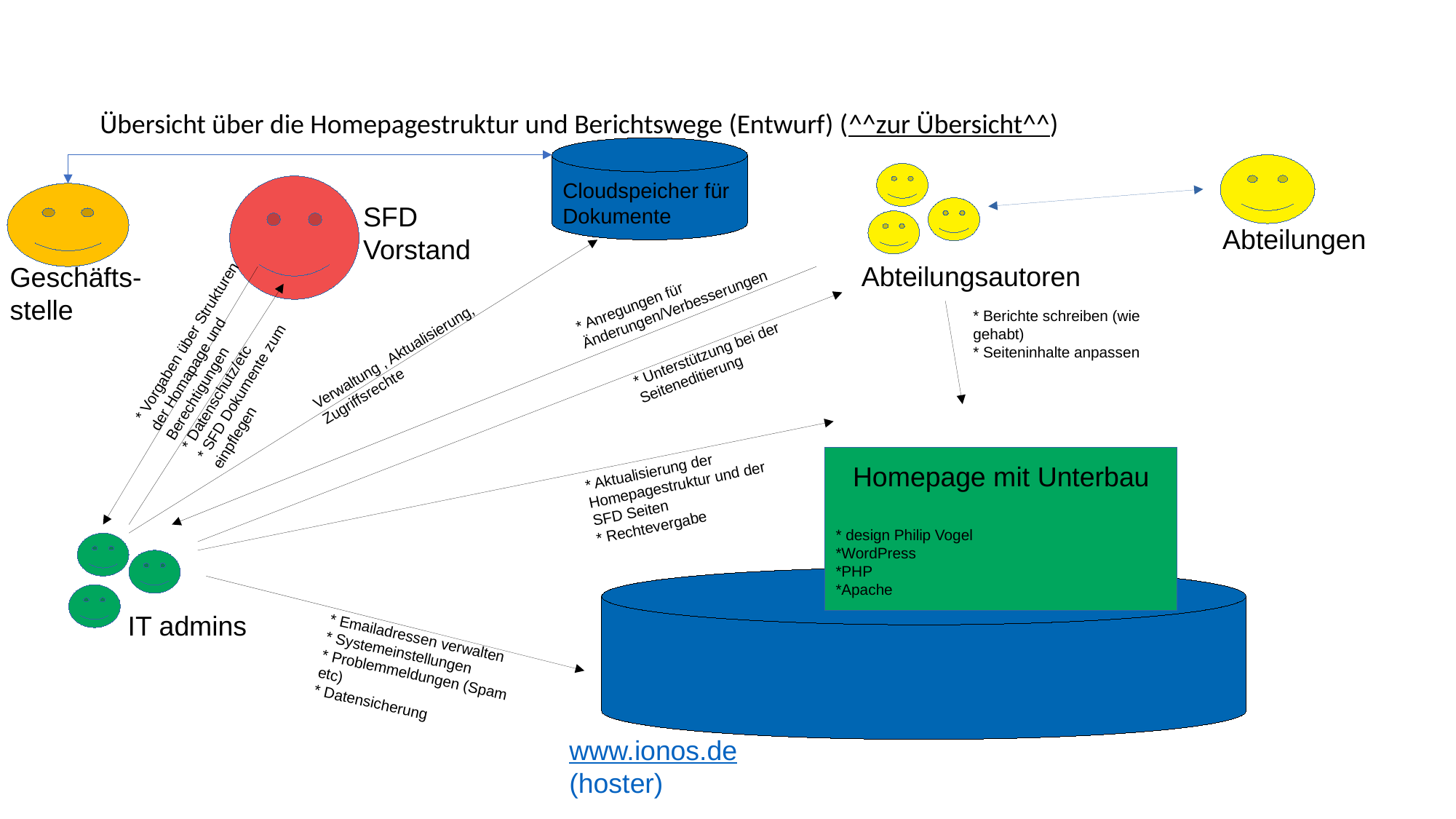

Übersicht über die Homepagestruktur und Berichtswege (Entwurf) (^^zur Übersicht^^)
Cloudspeicher für Dokumente

SFD Vorstand

Abteilungen

Abteilungsautoren
Geschäfts-
stelle
* Anregungen für Änderungen/Verbesserungen

* Berichte schreiben (wie gehabt)
* Seiteninhalte anpassen
* Vorgaben über Strukturen der Homapage und Berechtigungen
* Datenschutz/etc
* SFD Dokumente zum einpflegen
* Unterstützung bei der Seiteneditierung
Verwaltung , Aktualisierung, Zugriffsrechte

Homepage mit Unterbau

* design Philip Vogel
*WordPress
*PHP
*Apache
* Aktualisierung der Homepagestruktur und der
SFD Seiten
* Rechtevergabe

IT admins
* Emailadressen verwalten
* Systemeinstellungen
* Problemmeldungen (Spam etc)
* Datensicherung
www.ionos.de
(hoster)